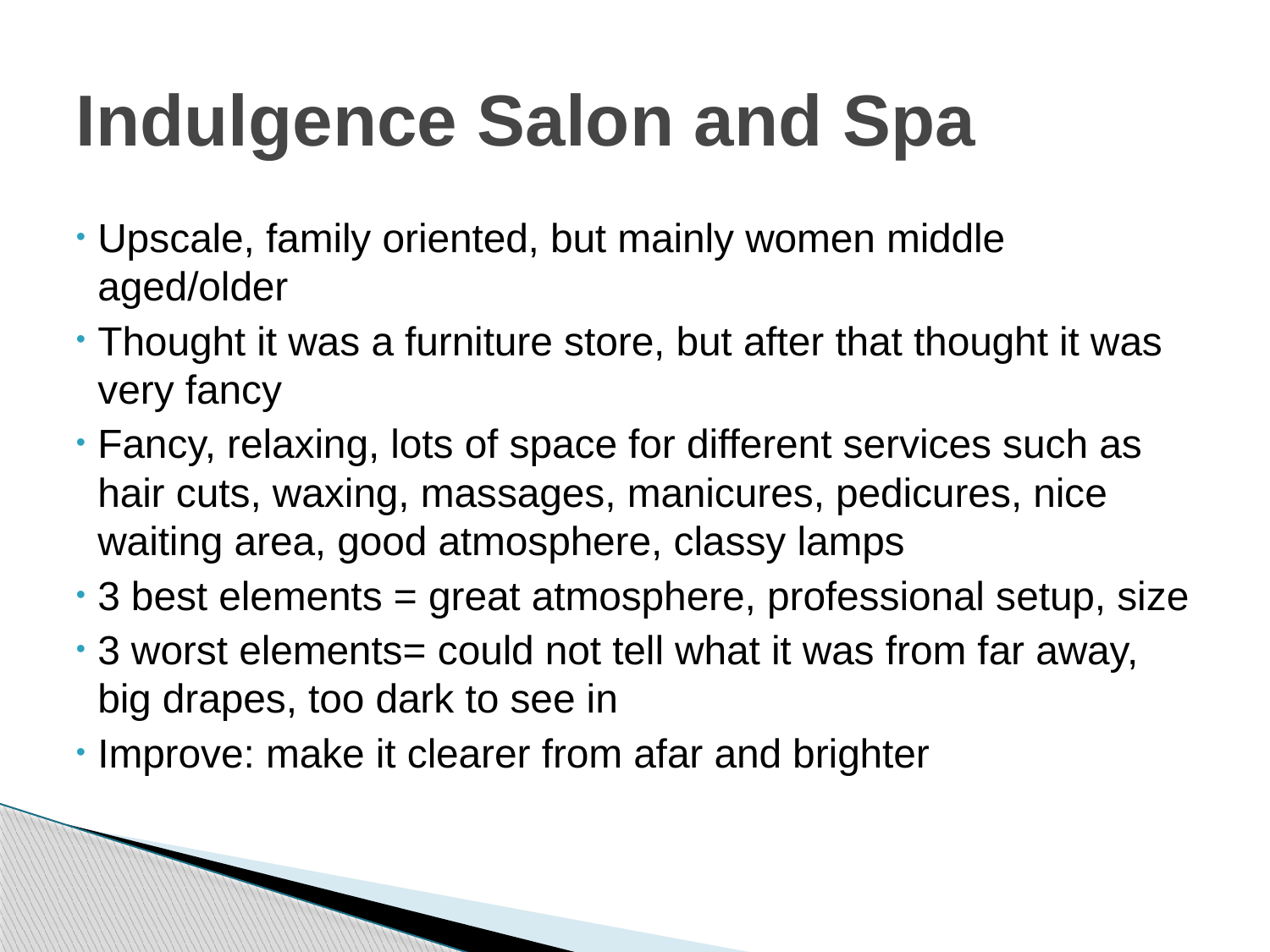

# Indulgence Salon and Spa
Upscale, family oriented, but mainly women middle aged/older
Thought it was a furniture store, but after that thought it was very fancy
Fancy, relaxing, lots of space for different services such as hair cuts, waxing, massages, manicures, pedicures, nice waiting area, good atmosphere, classy lamps
3 best elements = great atmosphere, professional setup, size
3 worst elements= could not tell what it was from far away, big drapes, too dark to see in
Improve: make it clearer from afar and brighter